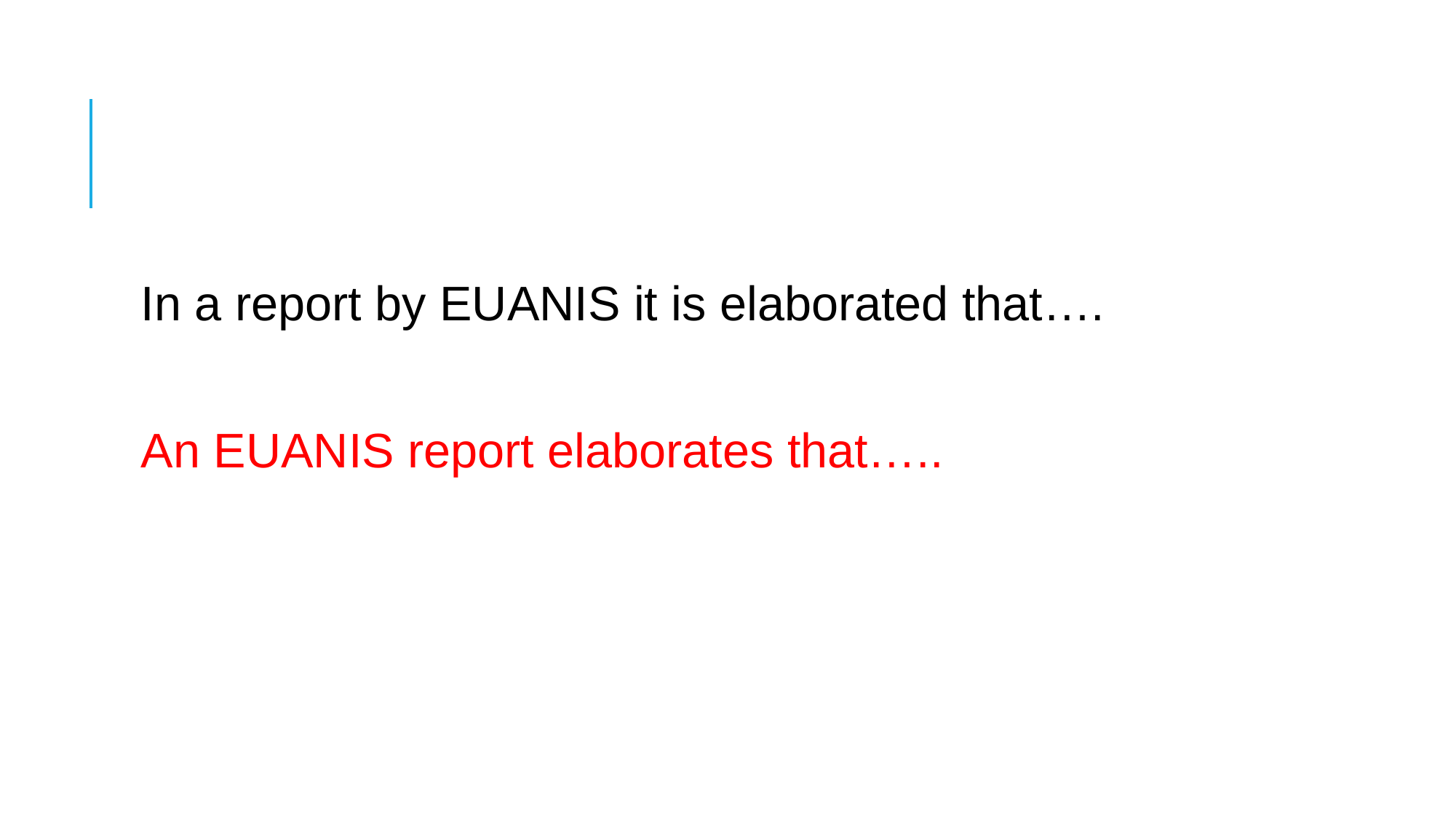

#
In a report by EUANIS it is elaborated that….

An EUANIS report elaborates that…..